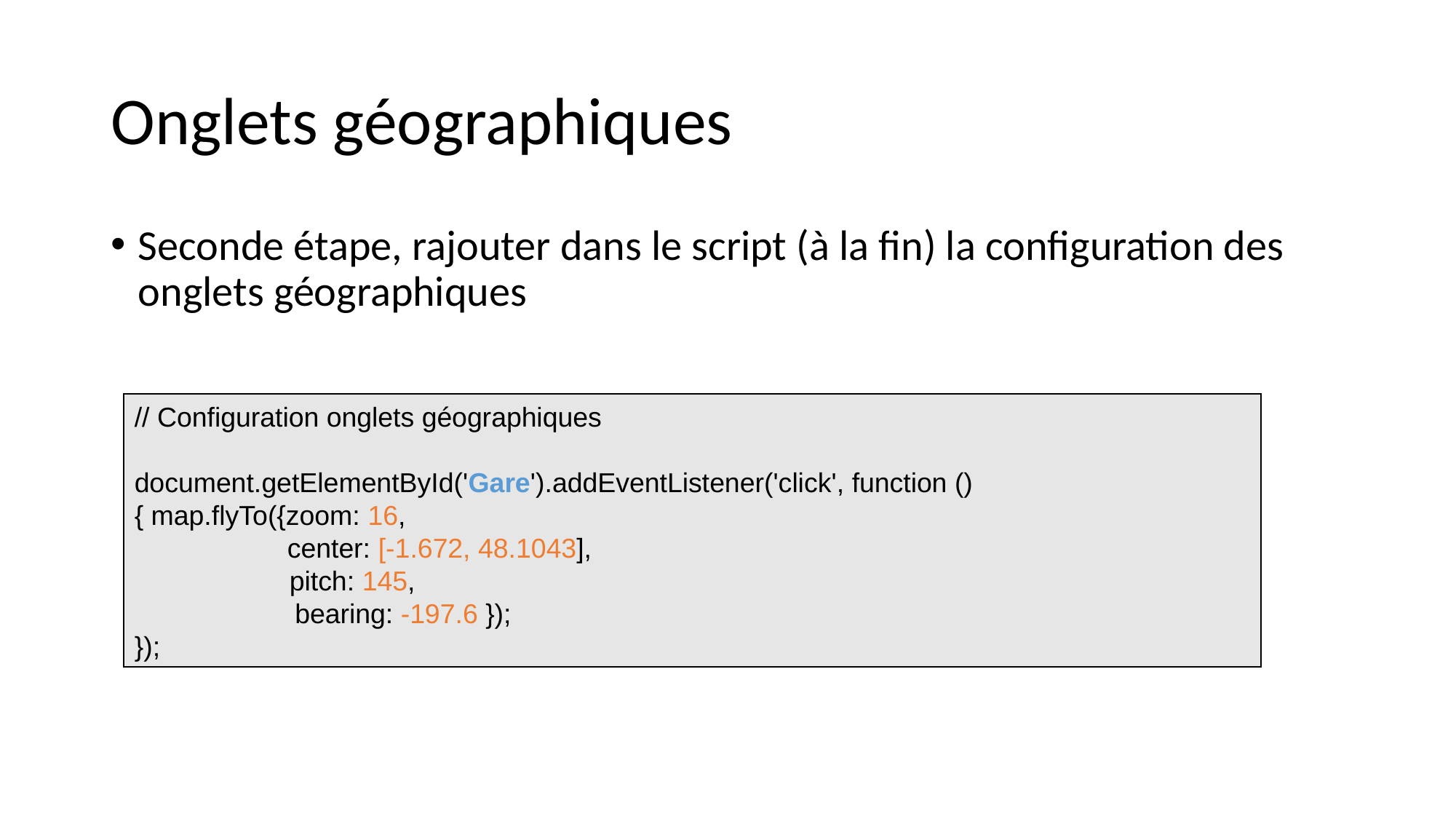

# Onglets géographiques
Seconde étape, rajouter dans le script (à la fin) la configuration des onglets géographiques
// Configuration onglets géographiques

document.getElementById('Gare').addEventListener('click', function ()
{ map.flyTo({zoom: 16,
                    center: [-1.672, 48.1043],
	      pitch: 145,
                     bearing: -197.6 });
});